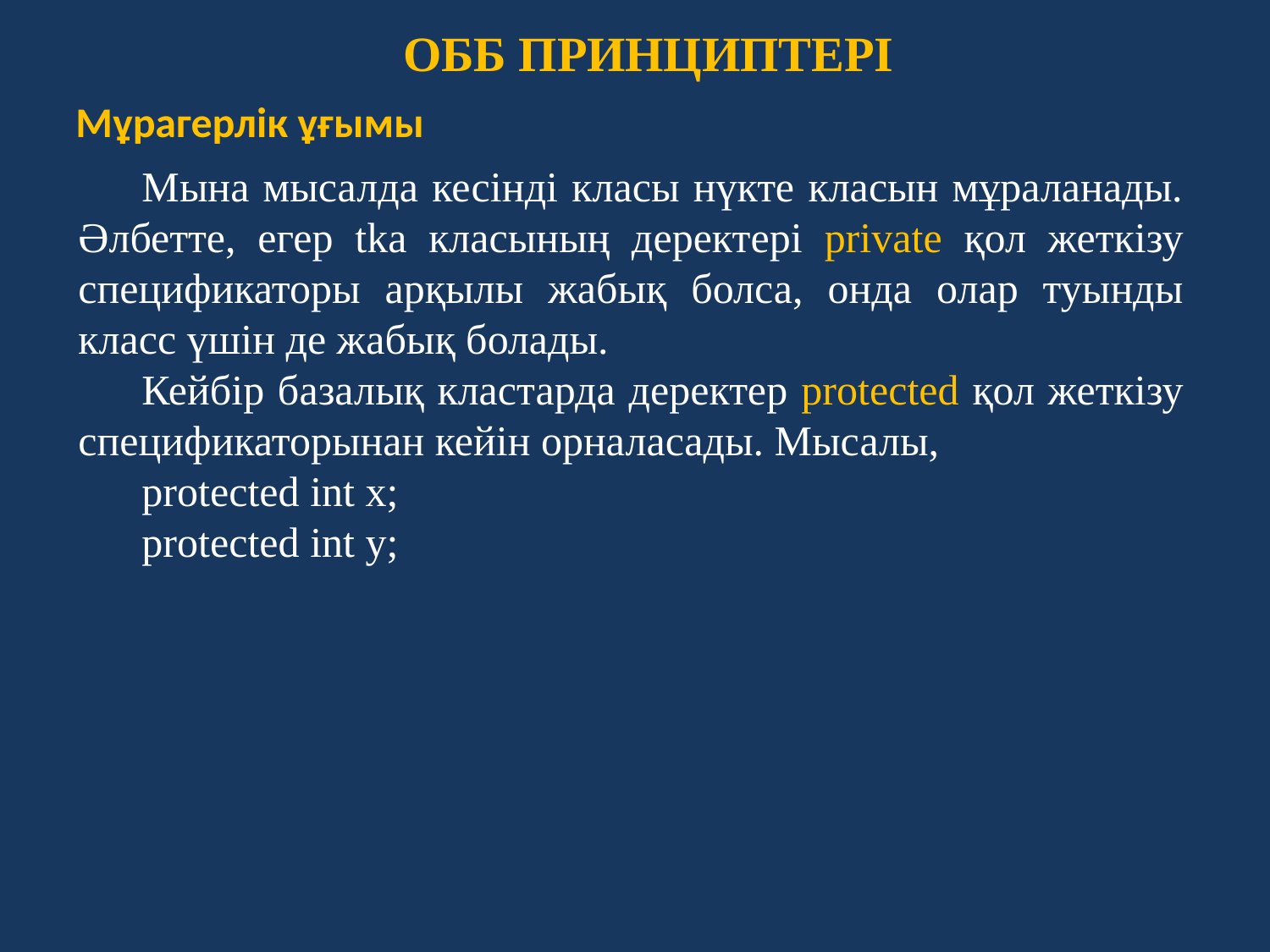

ОББ ПРИНЦИПТЕРІ
Мұрагерлік ұғымы
Мына мысалда кесінді класы нүкте класын мұраланады. Әлбетте, егер tka класының деректері private қол жеткізу спецификаторы арқылы жабық болса, онда олар туынды класс үшін де жабық болады.
Кейбір базалық кластарда деректер protected қол жеткізу спецификаторынан кейін орналасады. Мысалы,
protected int x;
protected int y;